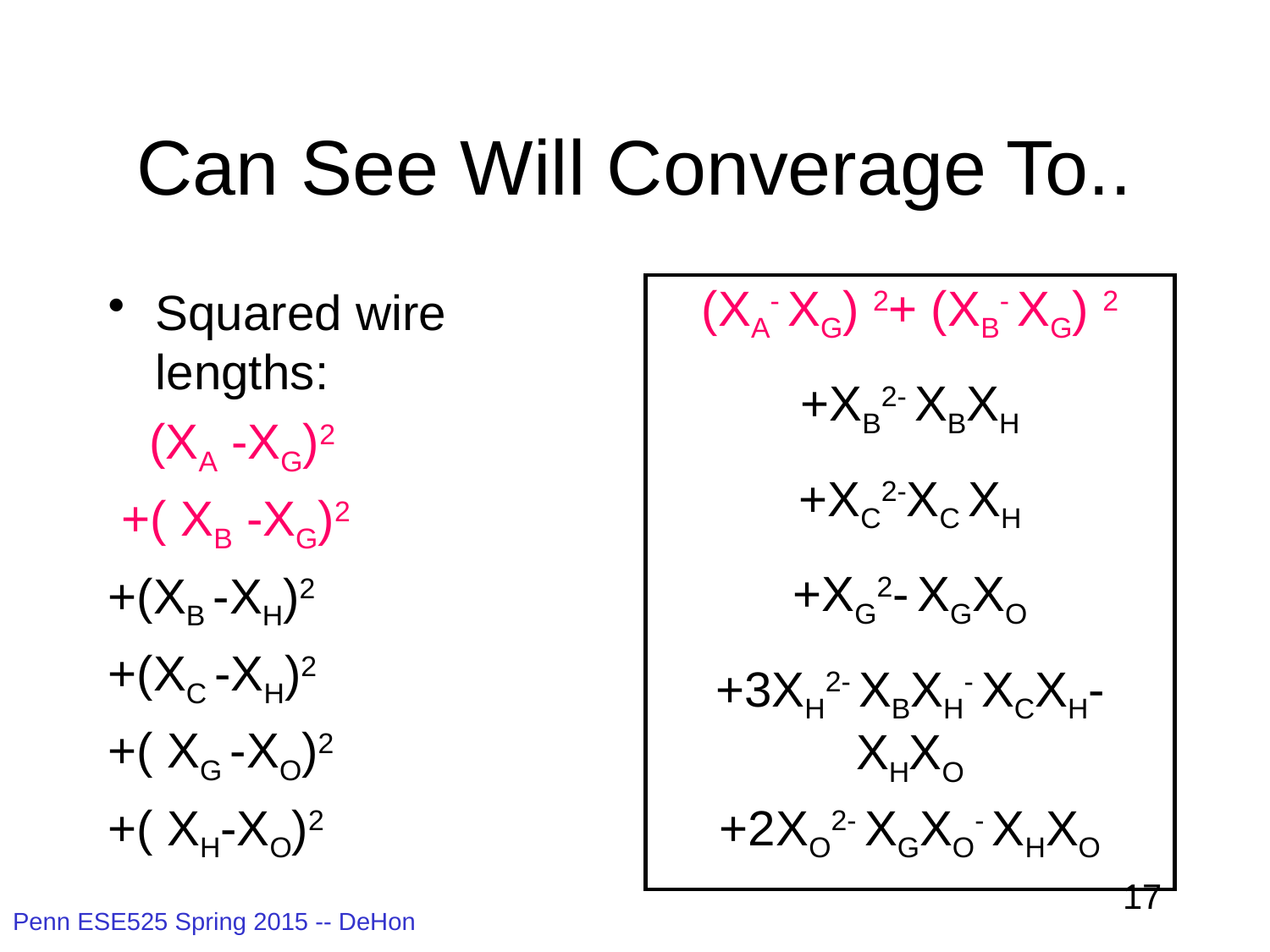

# Can See Will Converage To..
Squared wire lengths:
   (XA -XG)2
 +( XB -XG)2
+(XB -XH)2
+(XC -XH)2
+( XG -XO)2
+( XH-XO)2
| (XA- XG) 2+ (XB- XG) 2 |
| --- |
| +XB2- XBXH |
| +XC2-XC XH |
| +XG2- XGXO |
| +3XH2- XBXH- XCXH- XHXO |
| +2XO2- XGXO- XHXO |
17
Penn ESE525 Spring 2015 -- DeHon